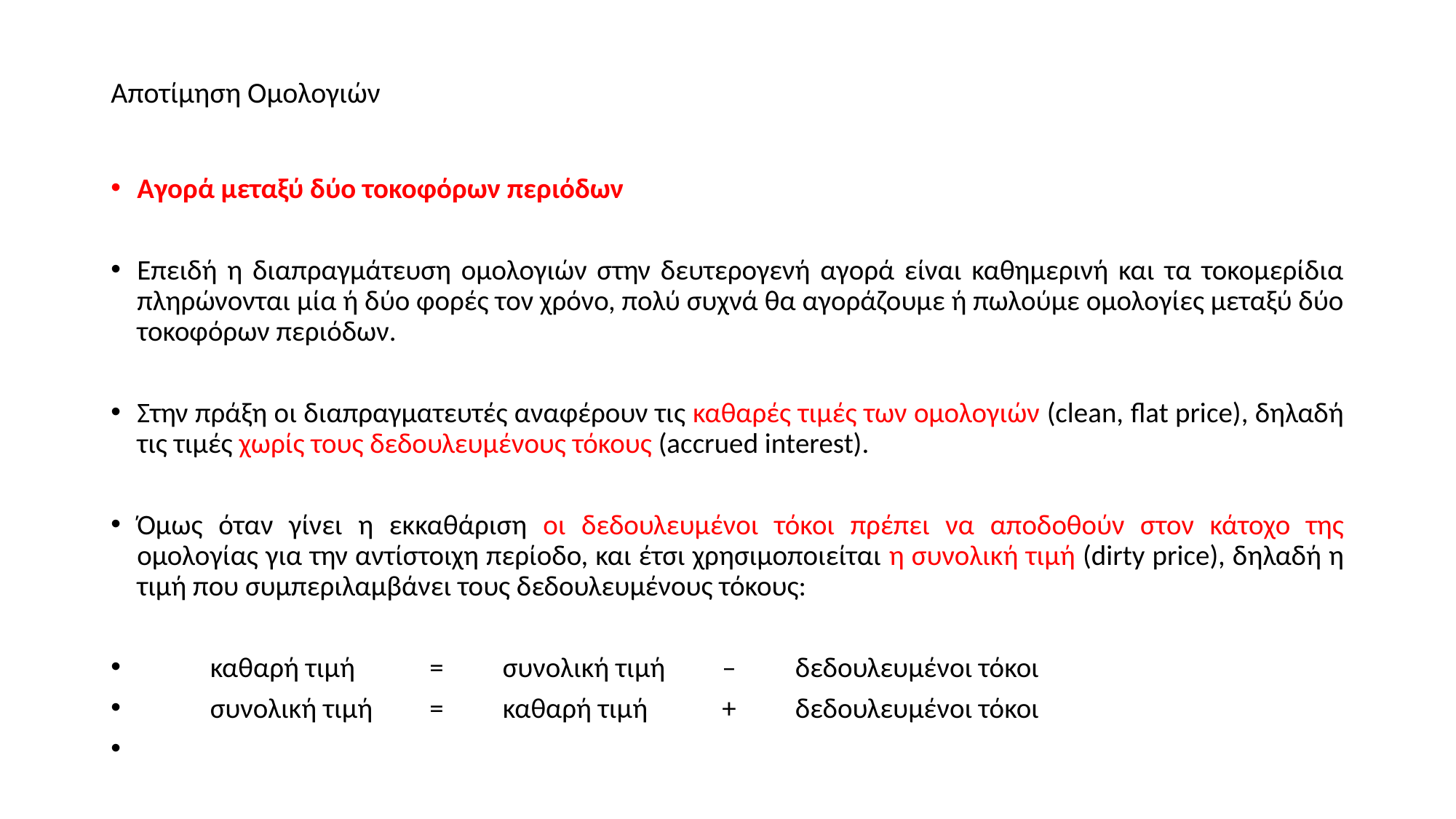

# Αποτίμηση Ομολογιών
Αγορά μεταξύ δύο τοκοφόρων περιόδων

Επειδή η διαπραγμάτευση ομολογιών στην δευτερογενή αγορά είναι καθημερινή και τα τοκομερίδια πληρώνονται μία ή δύο φορές τον χρόνο, πολύ συχνά θα αγοράζουμε ή πωλούμε ομολογίες μεταξύ δύο τοκοφόρων περιόδων.

Στην πράξη οι διαπραγματευτές αναφέρουν τις καθαρές τιμές των ομολογιών (clean, flat price), δηλαδή τις τιμές χωρίς τους δεδουλευμένους τόκους (accrued interest).

Όμως όταν γίνει η εκκαθάριση οι δεδουλευμένοι τόκοι πρέπει να αποδοθούν στον κάτοχο της ομολογίας για την αντίστοιχη περίοδο, και έτσι χρησιμοποιείται η συνολική τιμή (dirty price), δηλαδή η τιμή που συμπεριλαμβάνει τους δεδουλευμένους τόκους:

	καθαρή τιμή 	= 	συνολική τιμή 	– 	δεδουλευμένοι τόκοι
	συνολική τιμή 	= 	καθαρή τιμή 	+ 	δεδουλευμένοι τόκοι